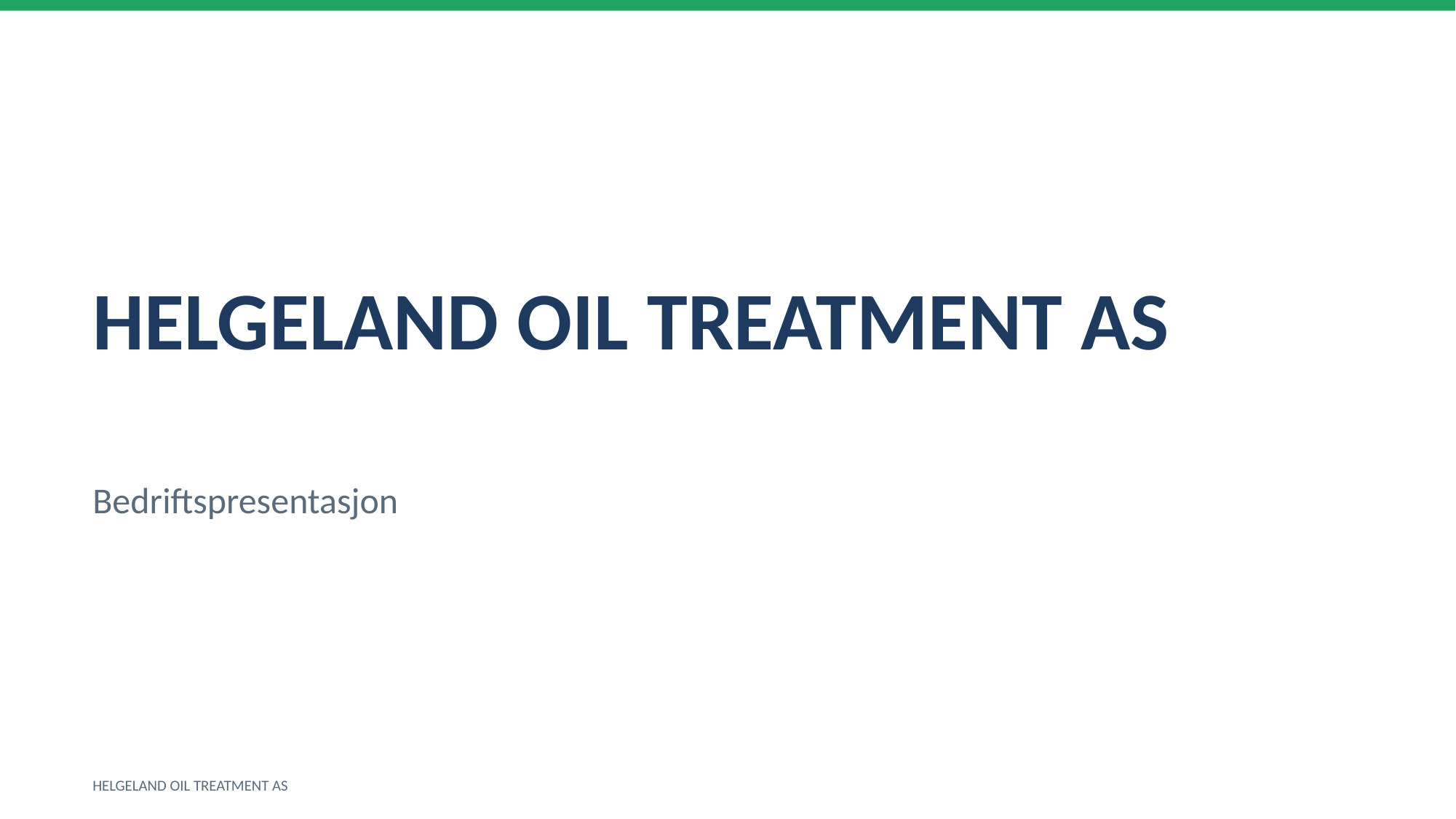

HELGELAND OIL TREATMENT AS
Bedriftspresentasjon
HELGELAND OIL TREATMENT AS